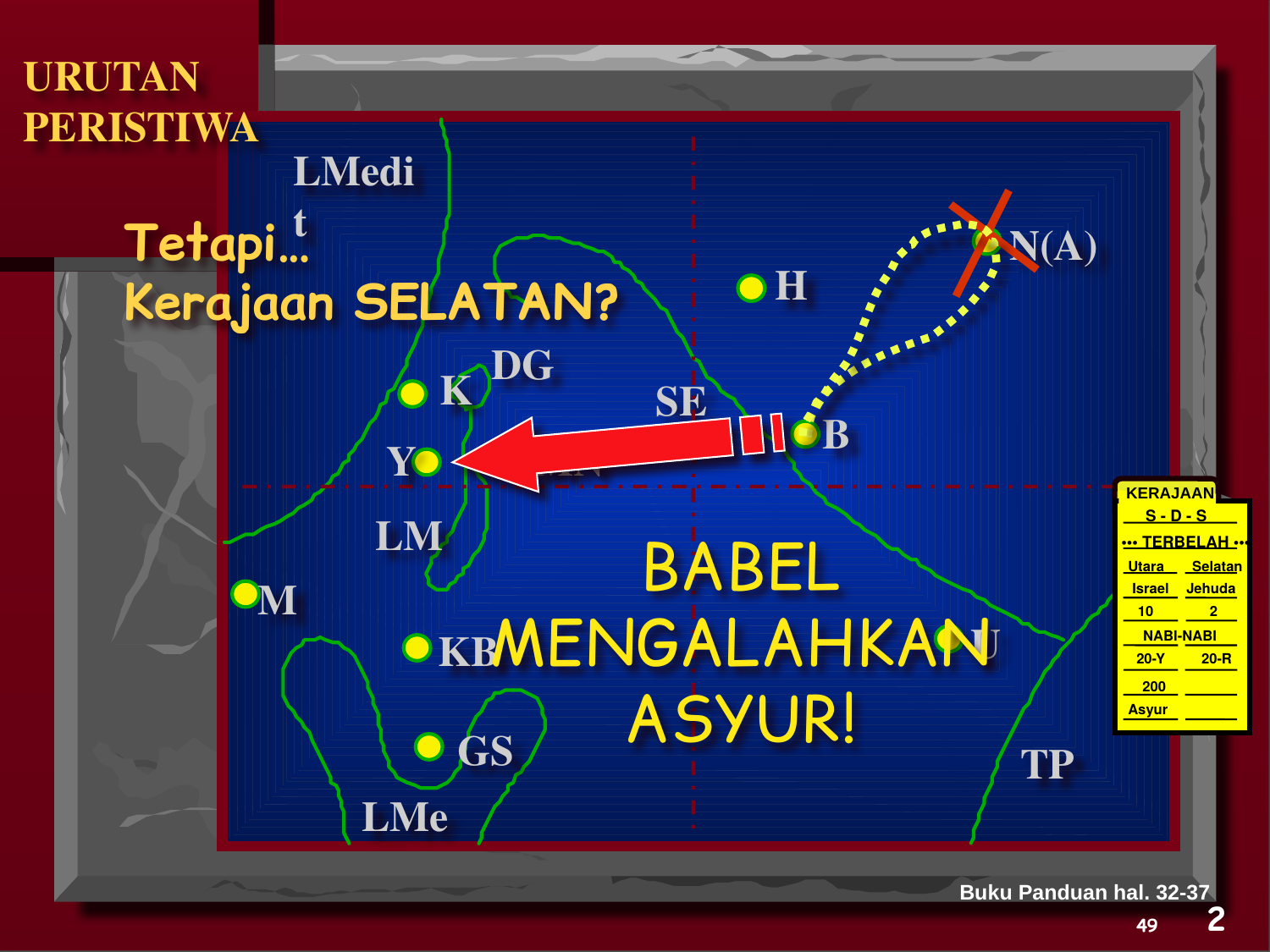

URUTAN PERISTIWA

LMedit

Tetapi…                        Kerajaan SELATAN?
N(A)

H

DG
K

SE

B

Y
MN

KERAJAAN

S - D - S

 ••• TERBELAH •••

Utara       Selatan

Israel
 Jehuda
10              2

NABI-NABI
 20-Y         20-R
 200
Asyur

LM
BABEL MENGALAHKAN ASYUR!

M

U
KB

GS
TP

LMe
Buku Panduan hal. 32-37
2
49